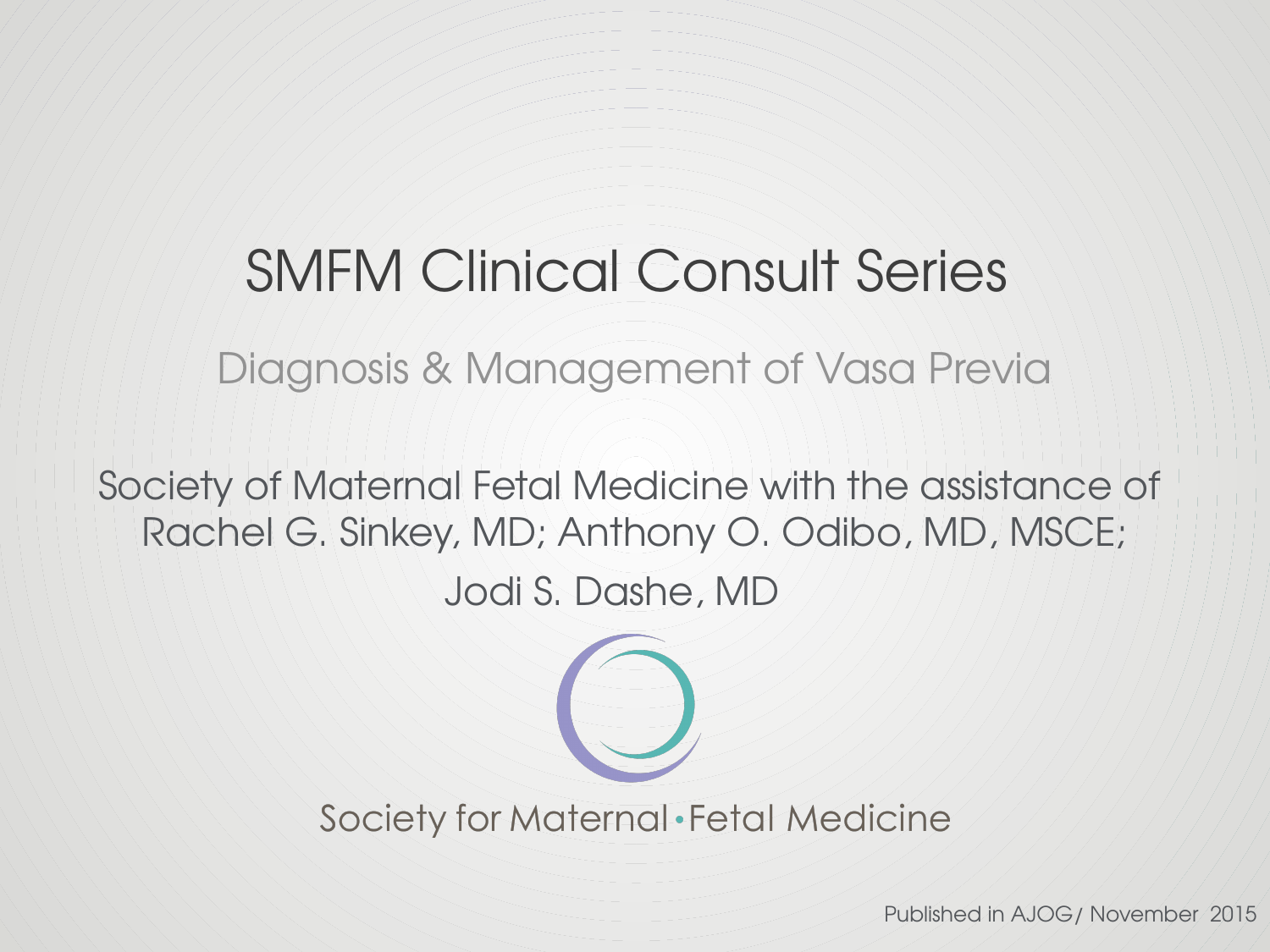

# SMFM Clinical Consult Series
Diagnosis & Management of Vasa Previa
Society of Maternal Fetal Medicine with the assistance of  Rachel G. Sinkey, MD; Anthony O. Odibo, MD, MSCE;
Jodi S. Dashe, MD
Published in AJOG/ November  2015